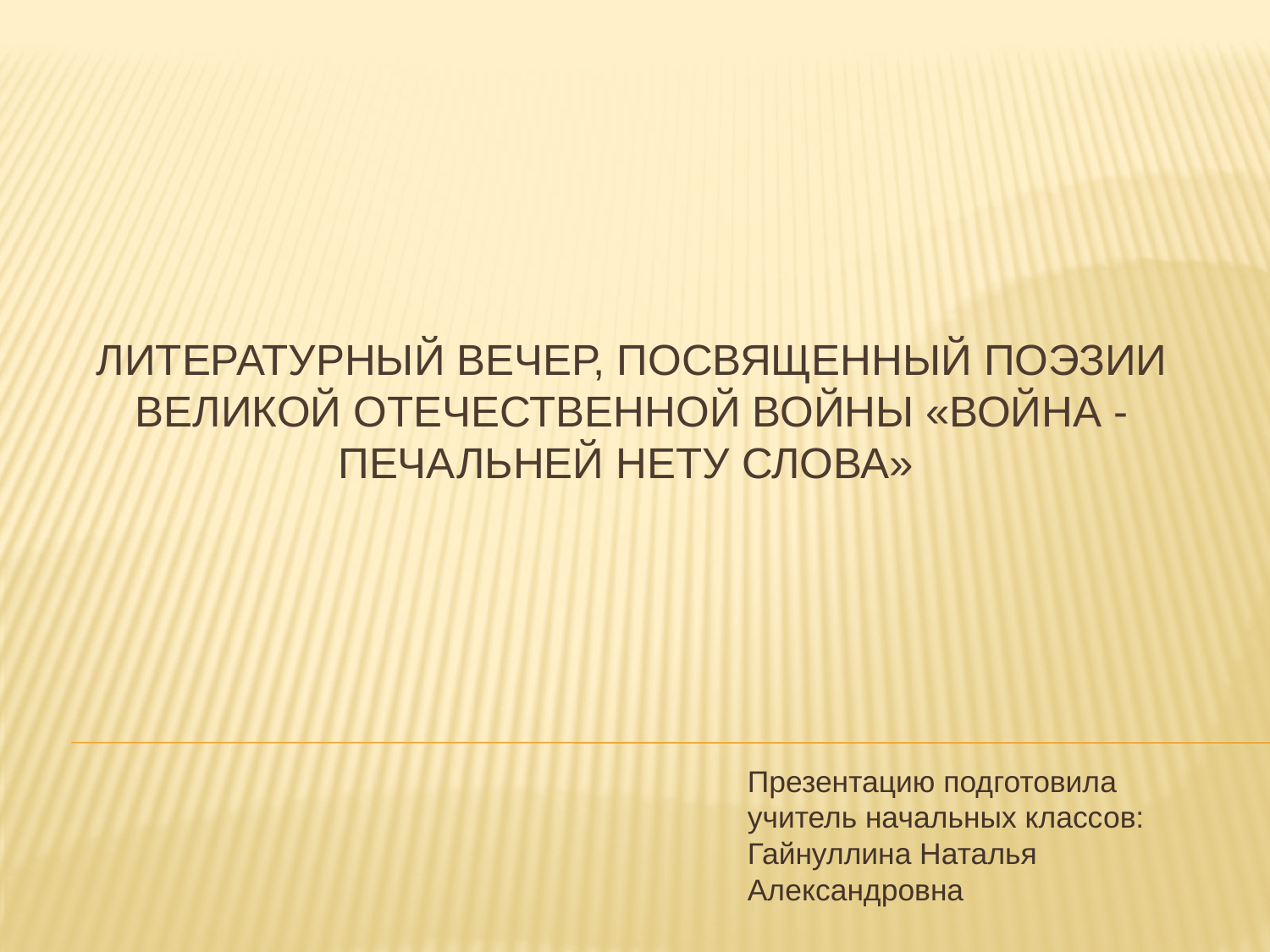

# Литературный вечер, посвященный поэзии Великой Отечественной войны «Война - печальней нету слова»
Презентацию подготовила учитель начальных классов: Гайнуллина Наталья Александровна